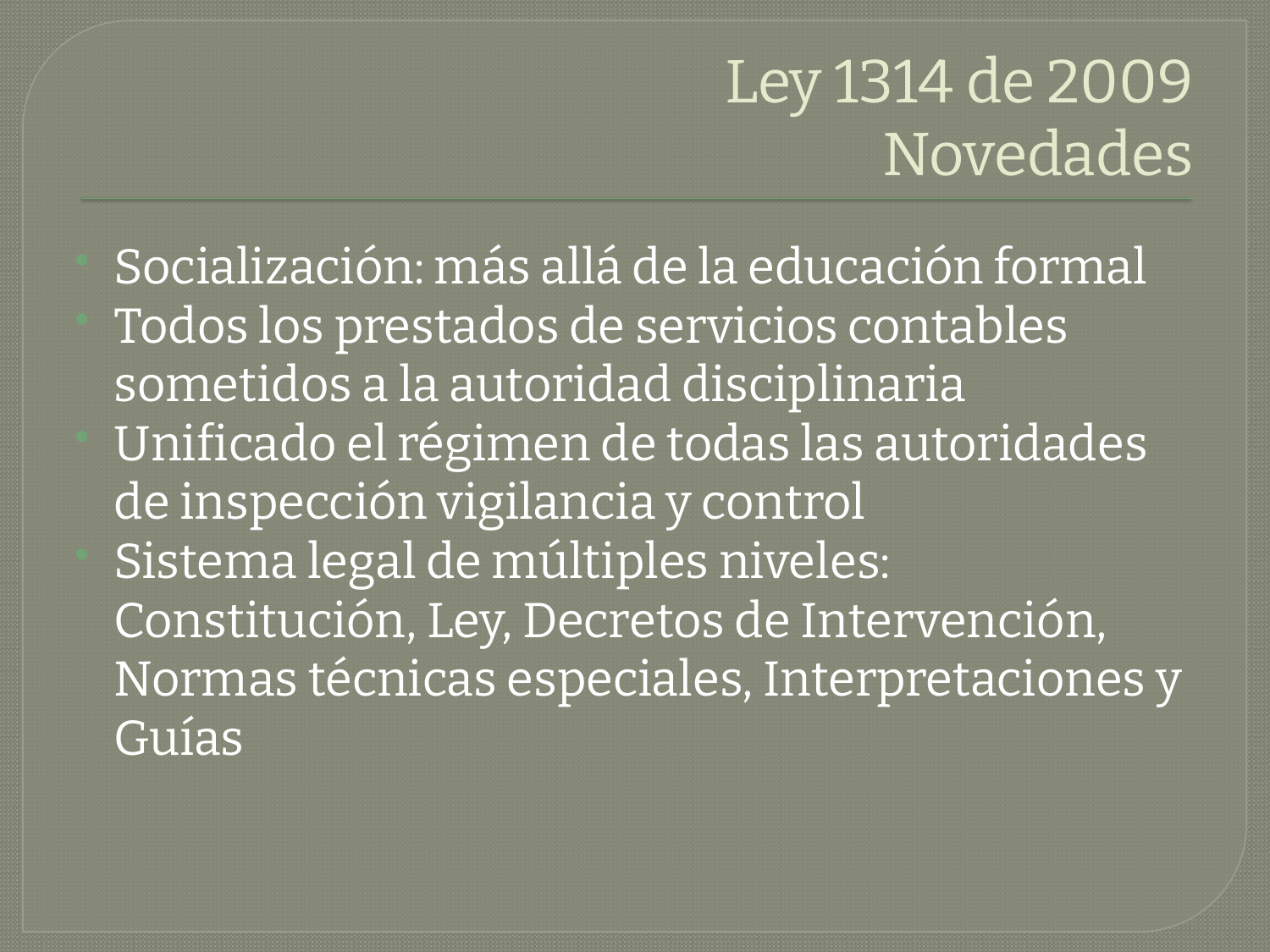

# Ley 1314 de 2009 Novedades
Socialización: más allá de la educación formal
Todos los prestados de servicios contables sometidos a la autoridad disciplinaria
Unificado el régimen de todas las autoridades de inspección vigilancia y control
Sistema legal de múltiples niveles: Constitución, Ley, Decretos de Intervención, Normas técnicas especiales, Interpretaciones y Guías